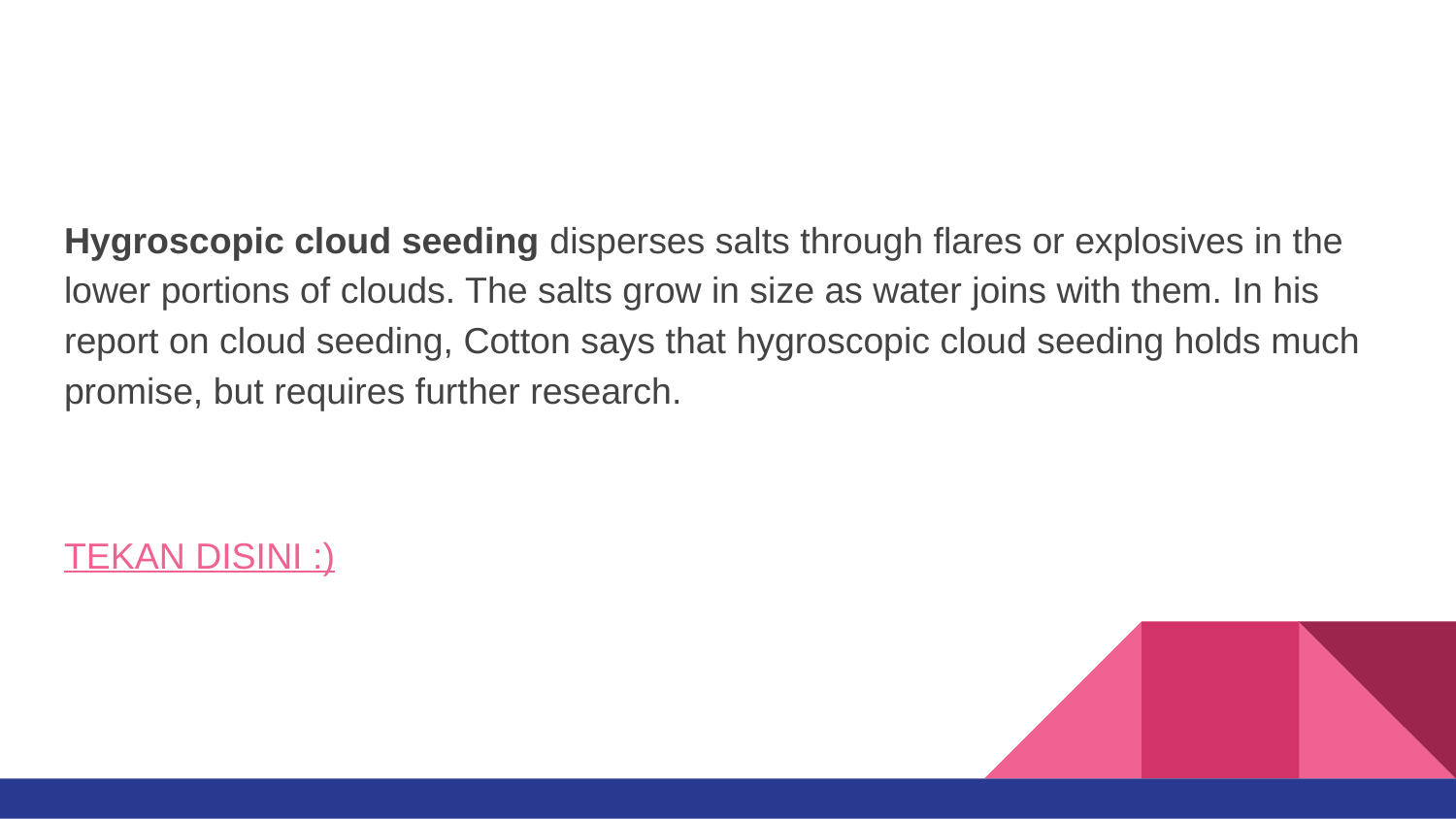

Hygroscopic cloud seeding disperses salts through flares or explosives in the lower portions of clouds. The salts grow in size as water joins with them. In his report on cloud seeding, Cotton says that hygroscopic cloud seeding holds much promise, but requires further research.

TEKAN DISINI :)